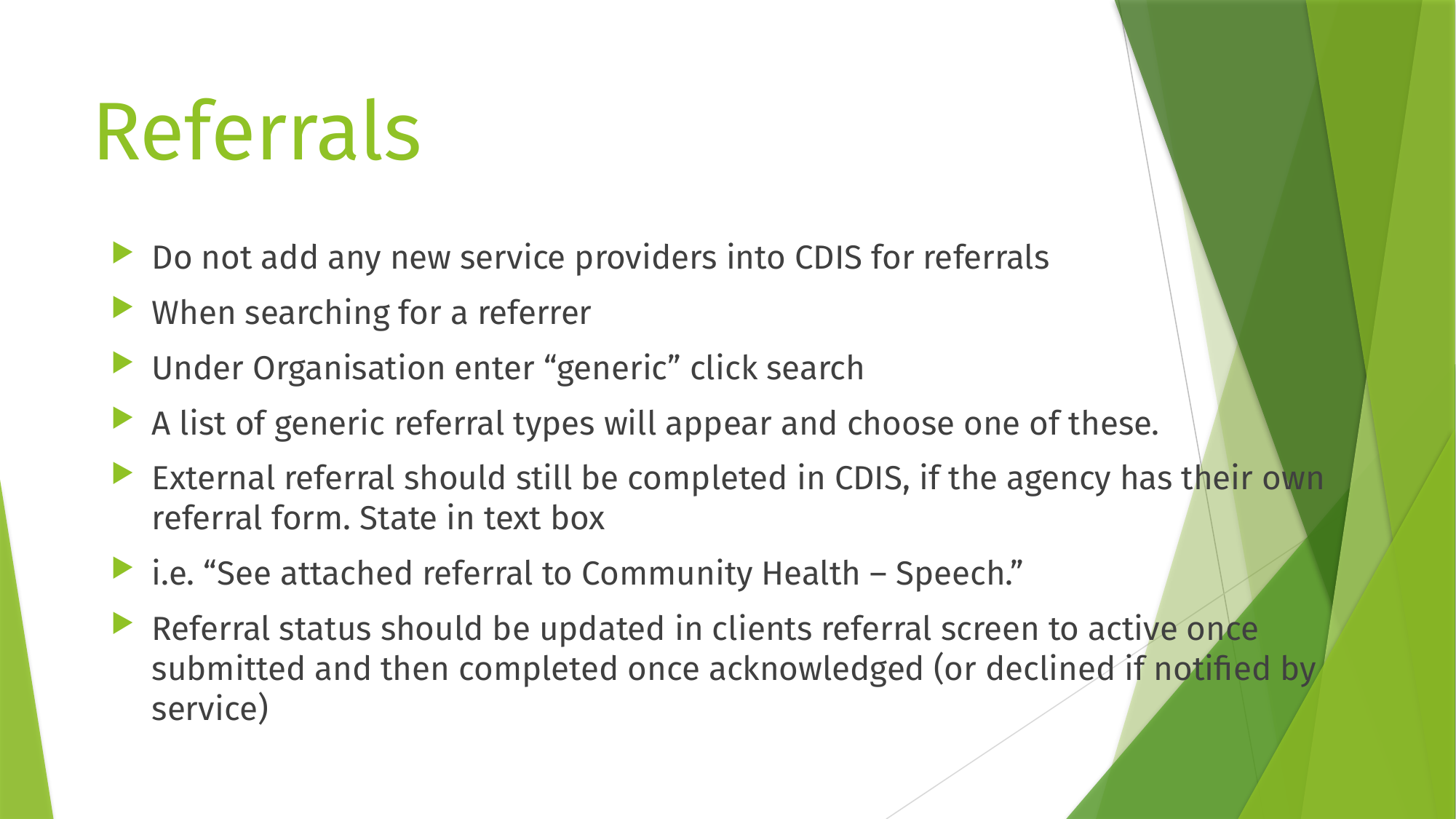

# Referrals
Do not add any new service providers into CDIS for referrals
When searching for a referrer
Under Organisation enter “generic” click search
A list of generic referral types will appear and choose one of these.
External referral should still be completed in CDIS, if the agency has their own referral form. State in text box
i.e. “See attached referral to Community Health – Speech.”
Referral status should be updated in clients referral screen to active once submitted and then completed once acknowledged (or declined if notified by service)